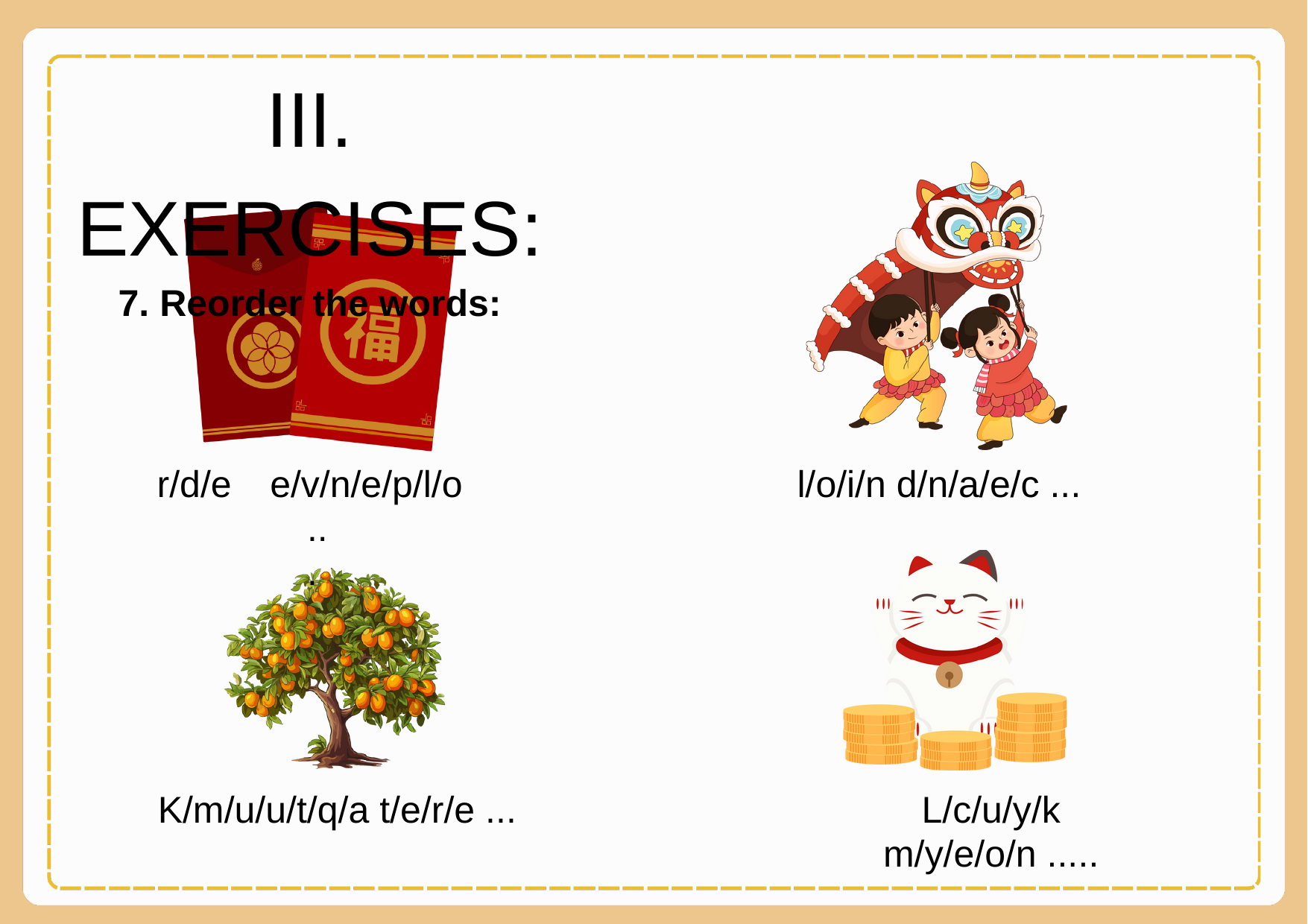

III. EXERCISES:
7. Reorder the words:

r/d/e
e/v/n/e/p/l/o
l/o/i/n d/n/a/e/c ...
...

K/m/u/u/t/q/a t/e/r/e ...
L/c/u/y/k m/y/e/o/n .....